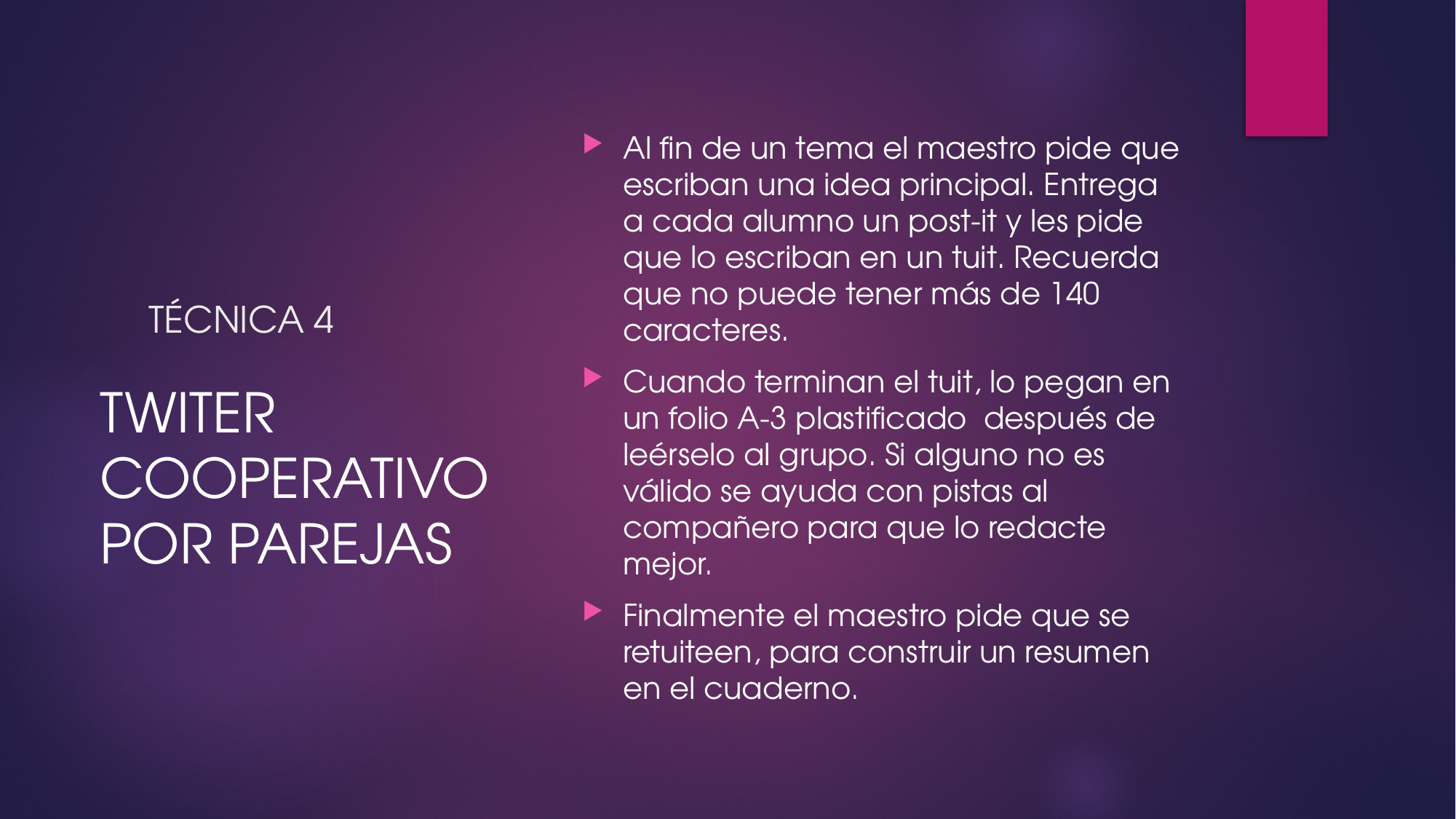

Al fin de un tema el maestro pide que escriban una idea principal. Entrega a cada alumno un post-it y les pide que lo escriban en un tuit. Recuerda que no puede tener más de 140 caracteres.
Cuando terminan el tuit, lo pegan en un folio A-3 plastificado  después de leérselo al grupo. Si alguno no es válido se ayuda con pistas al compañero para que lo redacte mejor.
Finalmente el maestro pide que se retuiteen, para construir un resumen en el cuaderno.
# TÉCNICA 4
TWITER COOPERATIVO POR PAREJAS